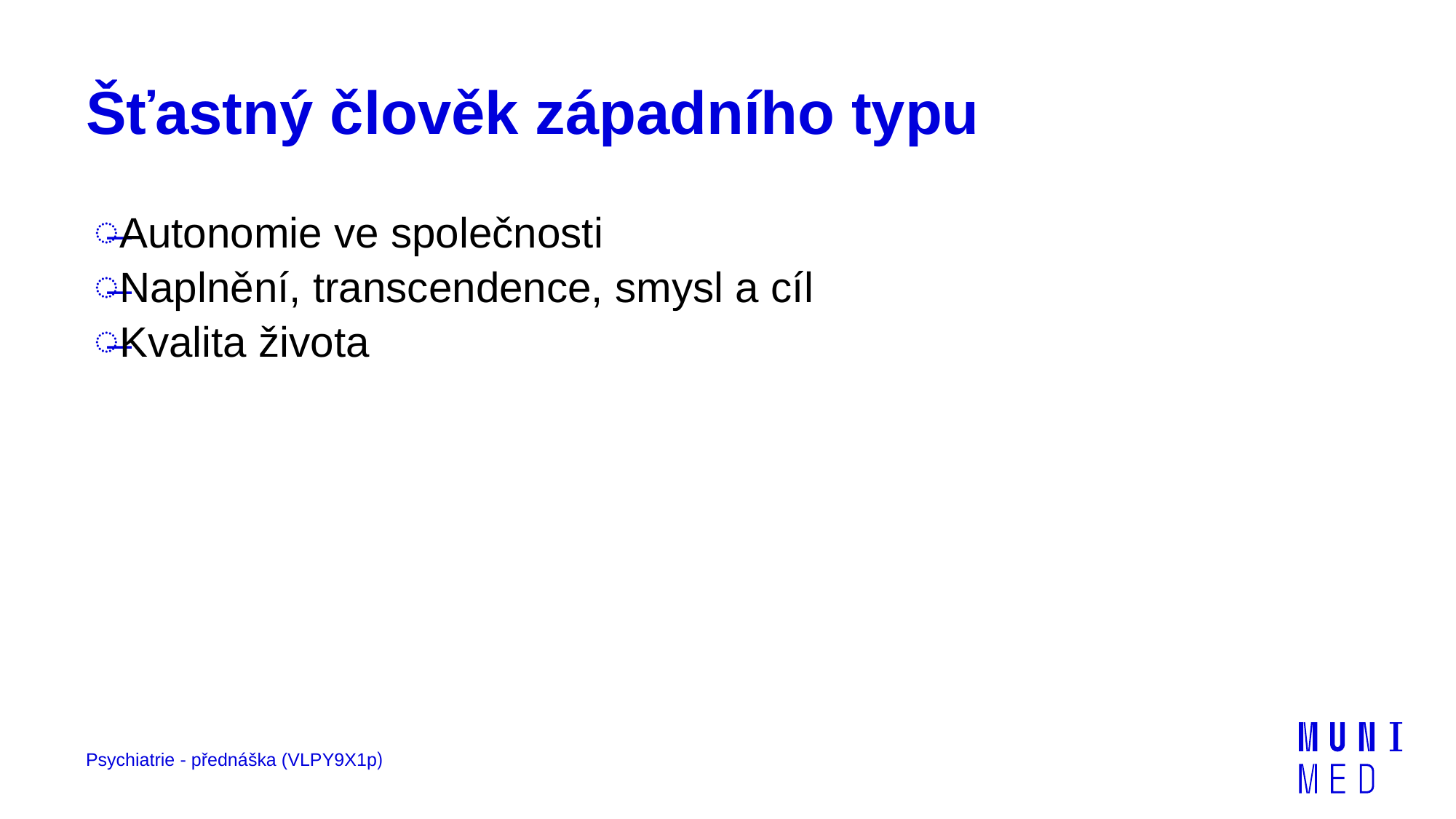

# Šťastný člověk západního typu
Autonomie ve společnosti
Naplnění, transcendence, smysl a cíl
Kvalita života
Psychiatrie - přednáška (VLPY9X1p)